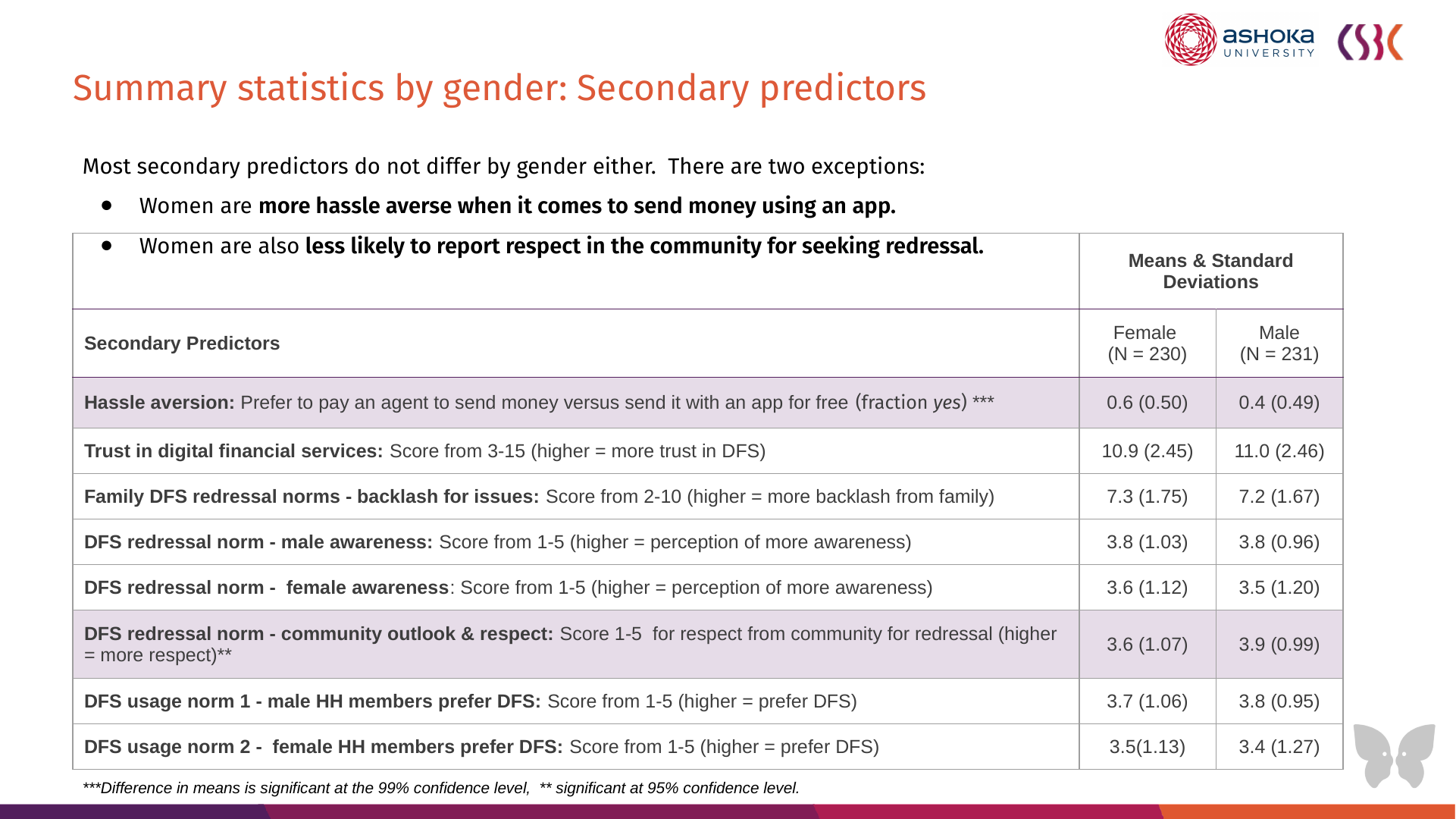

# Summary statistics by gender: Secondary predictors
Most secondary predictors do not differ by gender either.  There are two exceptions:
Women are more hassle averse when it comes to send money using an app.
Women are also less likely to report respect in the community for seeking redressal.
|  | Means & Standard Deviations |  |
| --- | --- | --- |
| Secondary Predictors | Female (N = 230) | Male (N = 231) |
| Hassle aversion: Prefer to pay an agent to send money versus send it with an app for free (fraction yes) \*\*\* | 0.6 (0.50) | 0.4 (0.49) |
| Trust in digital financial services: Score from 3-15 (higher = more trust in DFS) | 10.9 (2.45) | 11.0 (2.46) |
| Family DFS redressal norms - backlash for issues: Score from 2-10 (higher = more backlash from family) | 7.3 (1.75) | 7.2 (1.67) |
| DFS redressal norm - male awareness: Score from 1-5 (higher = perception of more awareness) | 3.8 (1.03) | 3.8 (0.96) |
| DFS redressal norm - female awareness: Score from 1-5 (higher = perception of more awareness) | 3.6 (1.12) | 3.5 (1.20) |
| DFS redressal norm - community outlook & respect: Score 1-5 for respect from community for redressal (higher = more respect)\*\* | 3.6 (1.07) | 3.9 (0.99) |
| DFS usage norm 1 - male HH members prefer DFS: Score from 1-5 (higher = prefer DFS) | 3.7 (1.06) | 3.8 (0.95) |
| DFS usage norm 2 - female HH members prefer DFS: Score from 1-5 (higher = prefer DFS) | 3.5(1.13) | 3.4 (1.27) |
***Difference in means is significant at the 99% confidence level,  ** significant at 95% confidence level.